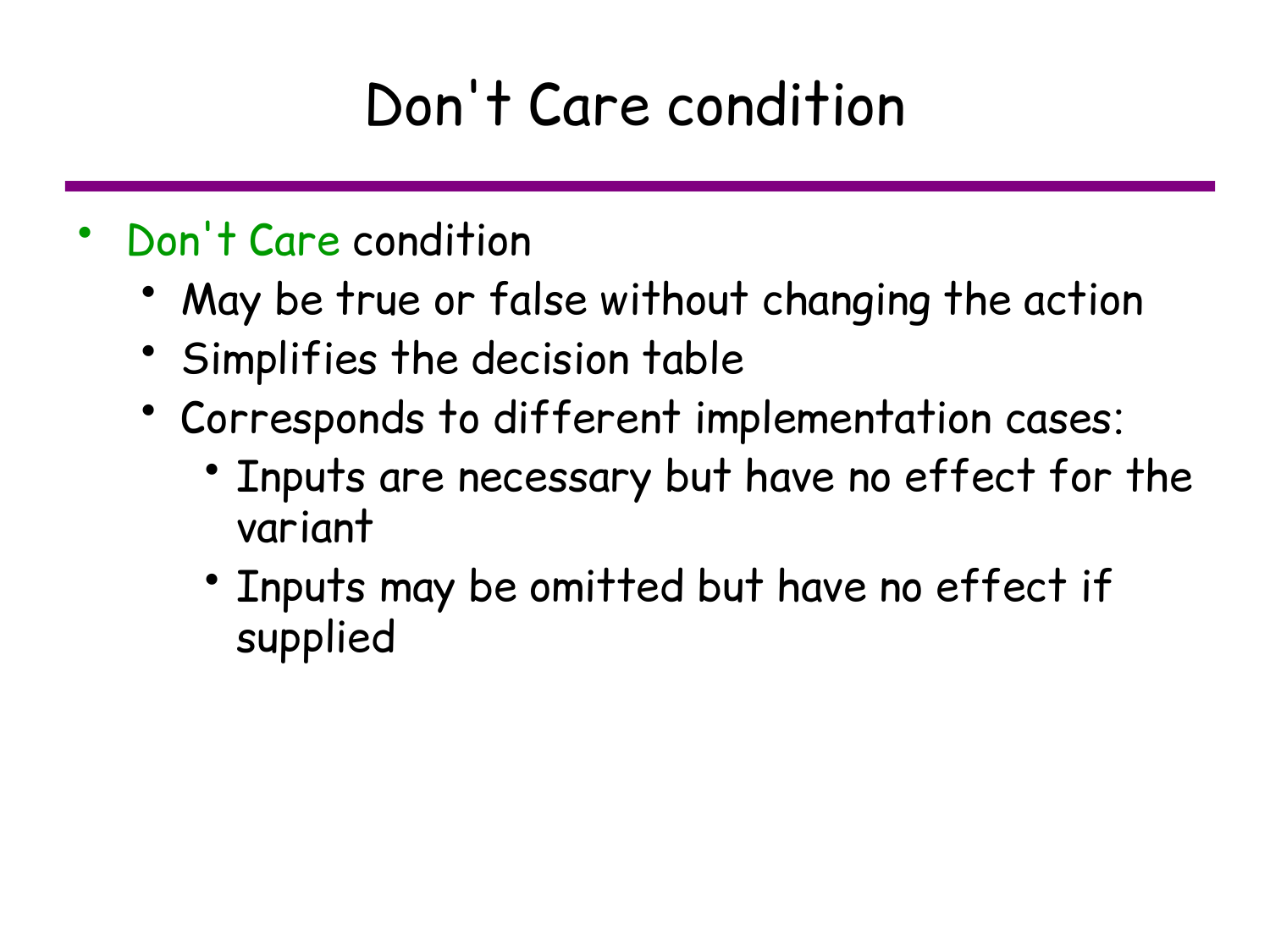

# Don't Care condition
Don't Care condition
May be true or false without changing the action
Simplifies the decision table
Corresponds to different implementation cases:
Inputs are necessary but have no effect for the variant
Inputs may be omitted but have no effect if supplied